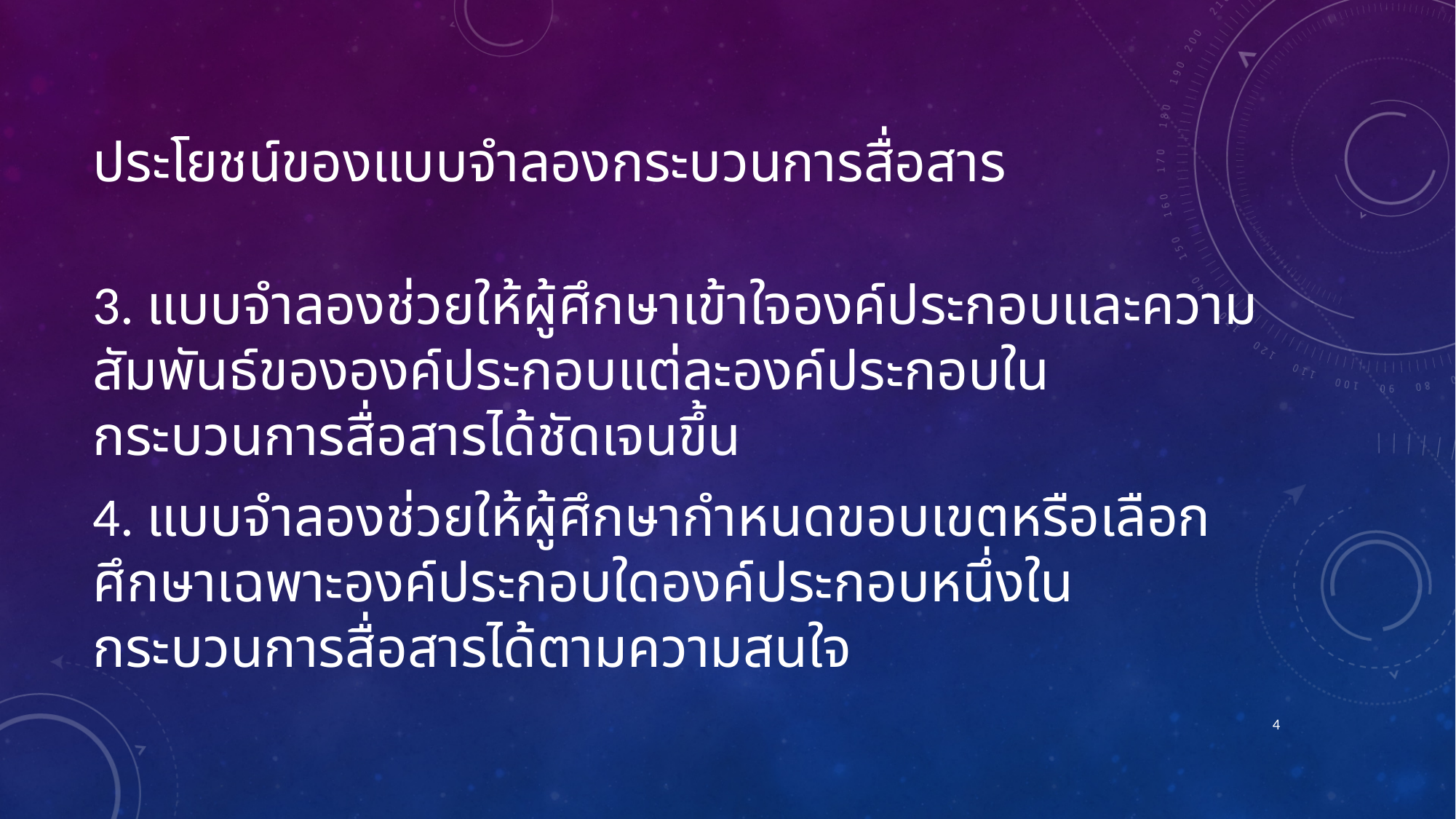

# ประโยชน์ของแบบจำลองกระบวนการสื่อสาร
3. แบบจำลองช่วยให้ผู้ศึกษาเข้าใจองค์ประกอบและความสัมพันธ์ขององค์ประกอบแต่ละองค์ประกอบในกระบวนการสื่อสารได้ชัดเจนขึ้น
4. แบบจำลองช่วยให้ผู้ศึกษากำหนดขอบเขตหรือเลือกศึกษาเฉพาะองค์ประกอบใดองค์ประกอบหนึ่งในกระบวนการสื่อสารได้ตามความสนใจ
4